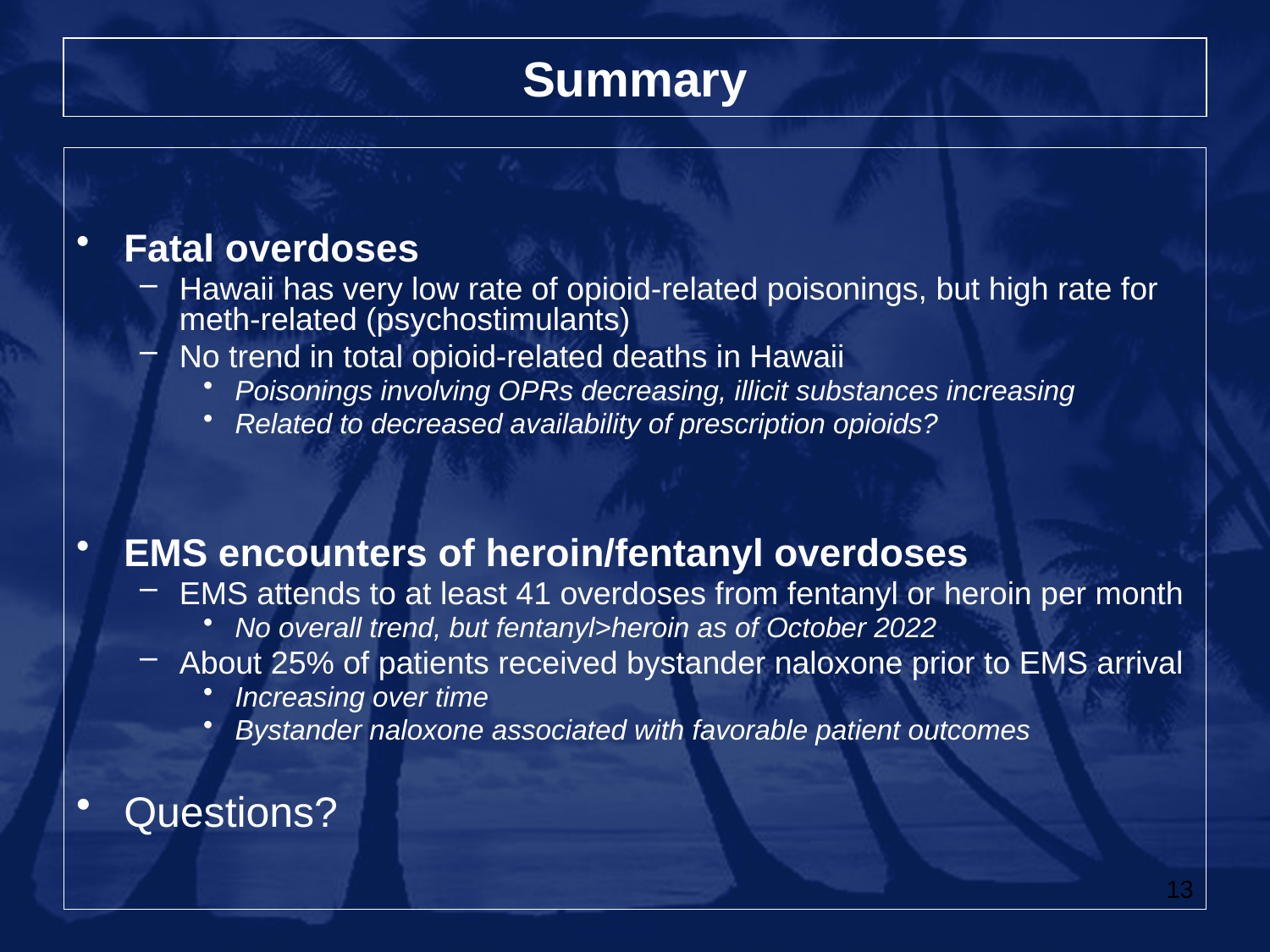

# Summary

Fatal overdoses
Hawaii has very low rate of opioid-related poisonings, but high rate for meth-related (psychostimulants)
No trend in total opioid-related deaths in Hawaii
Poisonings involving OPRs decreasing, illicit substances increasing
Related to decreased availability of prescription opioids?

EMS encounters of heroin/fentanyl overdoses
EMS attends to at least 41 overdoses from fentanyl or heroin per month
No overall trend, but fentanyl>heroin as of October 2022
About 25% of patients received bystander naloxone prior to EMS arrival
Increasing over time
Bystander naloxone associated with favorable patient outcomes

Questions?
13